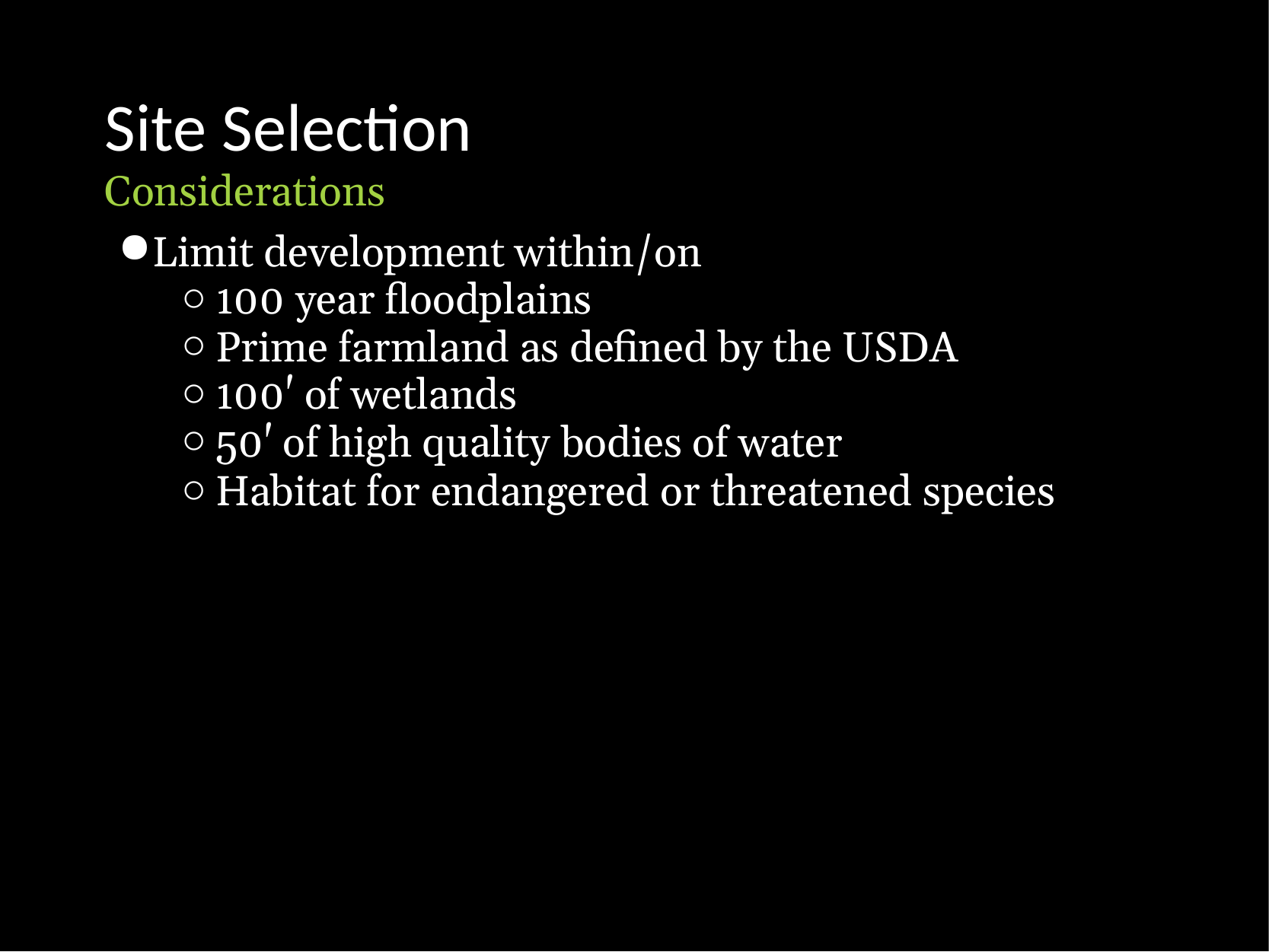

# Site Selection
Considerations
Limit development within/on
100 year floodplains
Prime farmland as defined by the USDA
100' of wetlands
50' of high quality bodies of water
Habitat for endangered or threatened species